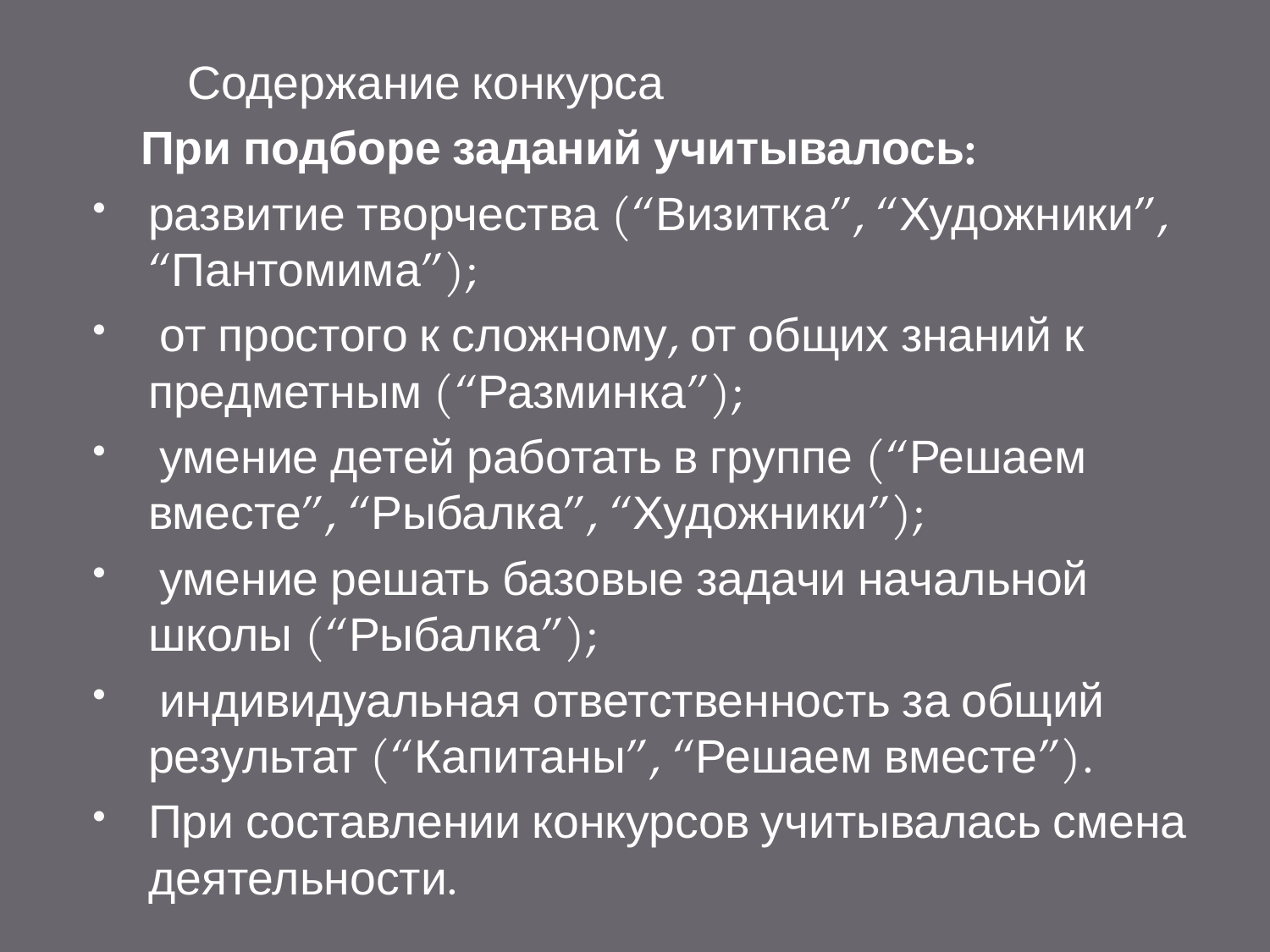

Содержание конкурса
    При подборе заданий учитывалось:
развитие творчества (“Визитка”, “Художники”, “Пантомима”);
 от простого к сложному, от общих знаний к предметным (“Разминка”);
 умение детей работать в группе (“Решаем вместе”, “Рыбалка”, “Художники”);
 умение решать базовые задачи начальной школы (“Рыбалка”);
 индивидуальная ответственность за общий результат (“Капитаны”, “Решаем вместе”).
При составлении конкурсов учитывалась смена деятельности.